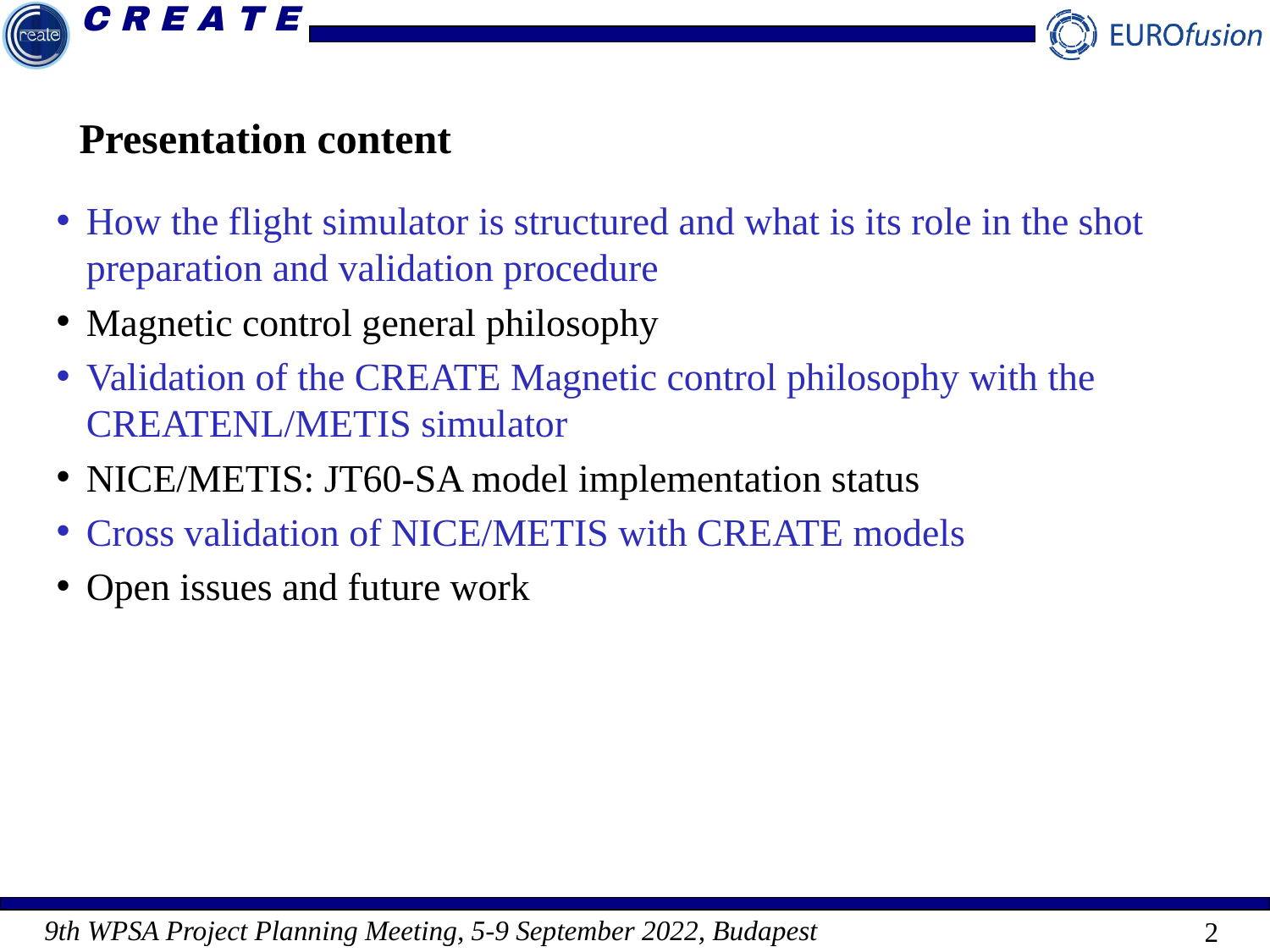

Presentation content
How the flight simulator is structured and what is its role in the shot preparation and validation procedure
Magnetic control general philosophy
Validation of the CREATE Magnetic control philosophy with the CREATENL/METIS simulator
NICE/METIS: JT60-SA model implementation status
Cross validation of NICE/METIS with CREATE models
Open issues and future work
2